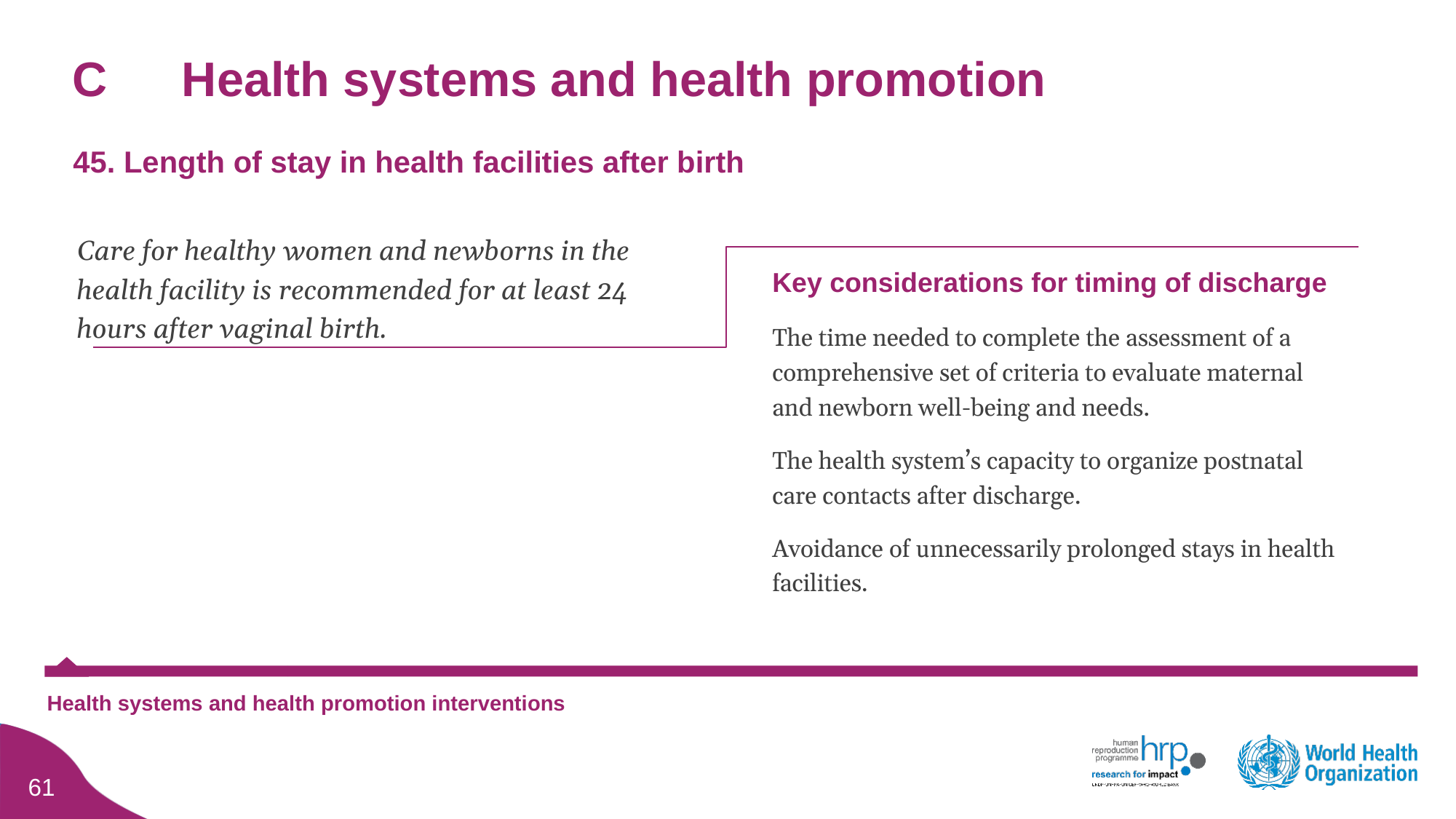

# C	Health systems and health promotion
45. Length of stay in health facilities after birth
Care for healthy women and newborns in the health facility is recommended for at least 24 hours after vaginal birth.
Key considerations for timing of discharge
The time needed to complete the assessment of a comprehensive set of criteria to evaluate maternal and newborn well-being and needs.
The health system’s capacity to organize postnatal care contacts after discharge.
Avoidance of unnecessarily prolonged stays in health facilities.

Health systems and health promotion interventions
61